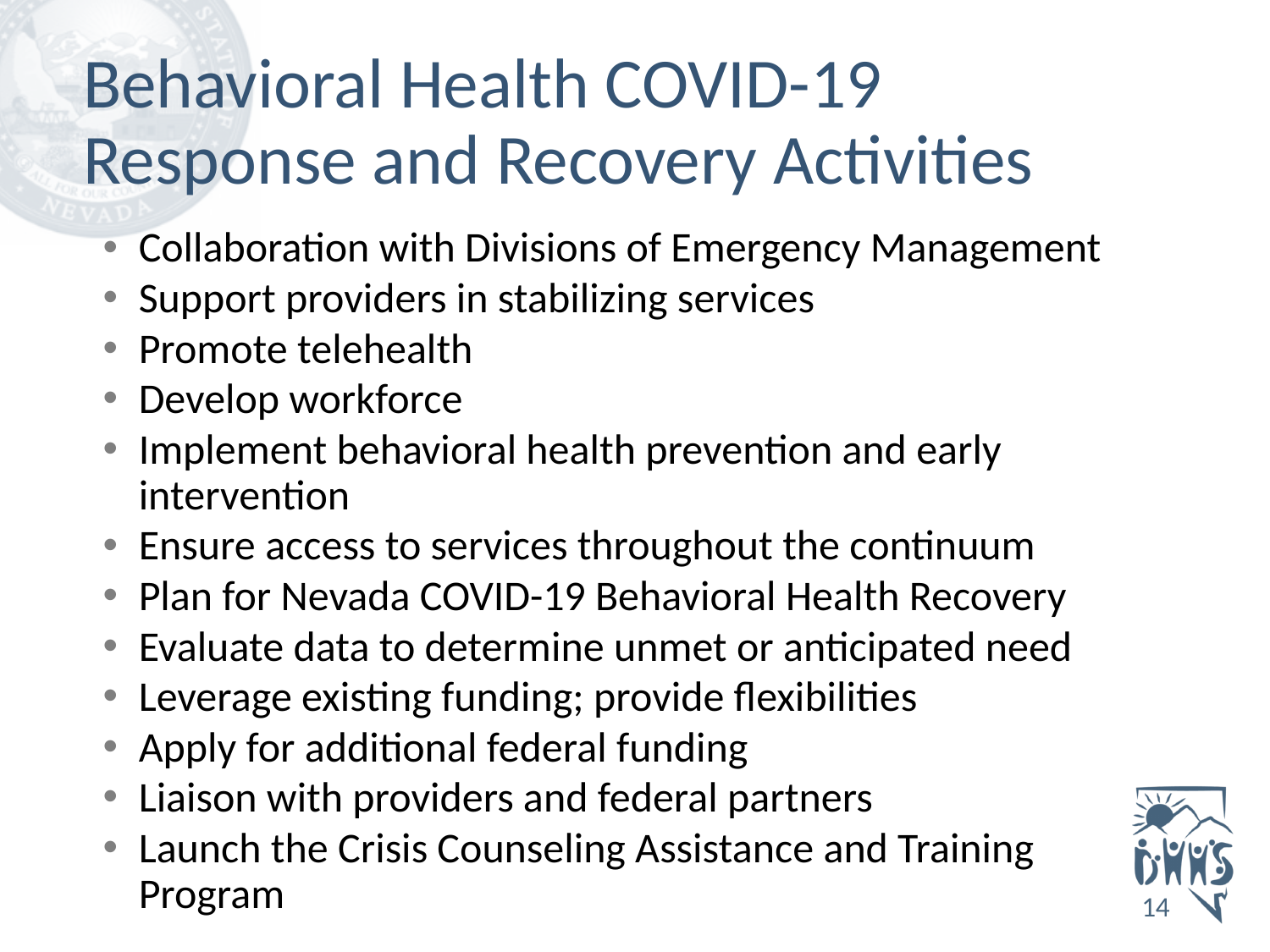

# Behavioral Health COVID-19 Response and Recovery Activities
Collaboration with Divisions of Emergency Management
Support providers in stabilizing services
Promote telehealth
Develop workforce
Implement behavioral health prevention and early intervention
Ensure access to services throughout the continuum
Plan for Nevada COVID-19 Behavioral Health Recovery
Evaluate data to determine unmet or anticipated need
Leverage existing funding; provide flexibilities
Apply for additional federal funding
Liaison with providers and federal partners
Launch the Crisis Counseling Assistance and Training Program
14